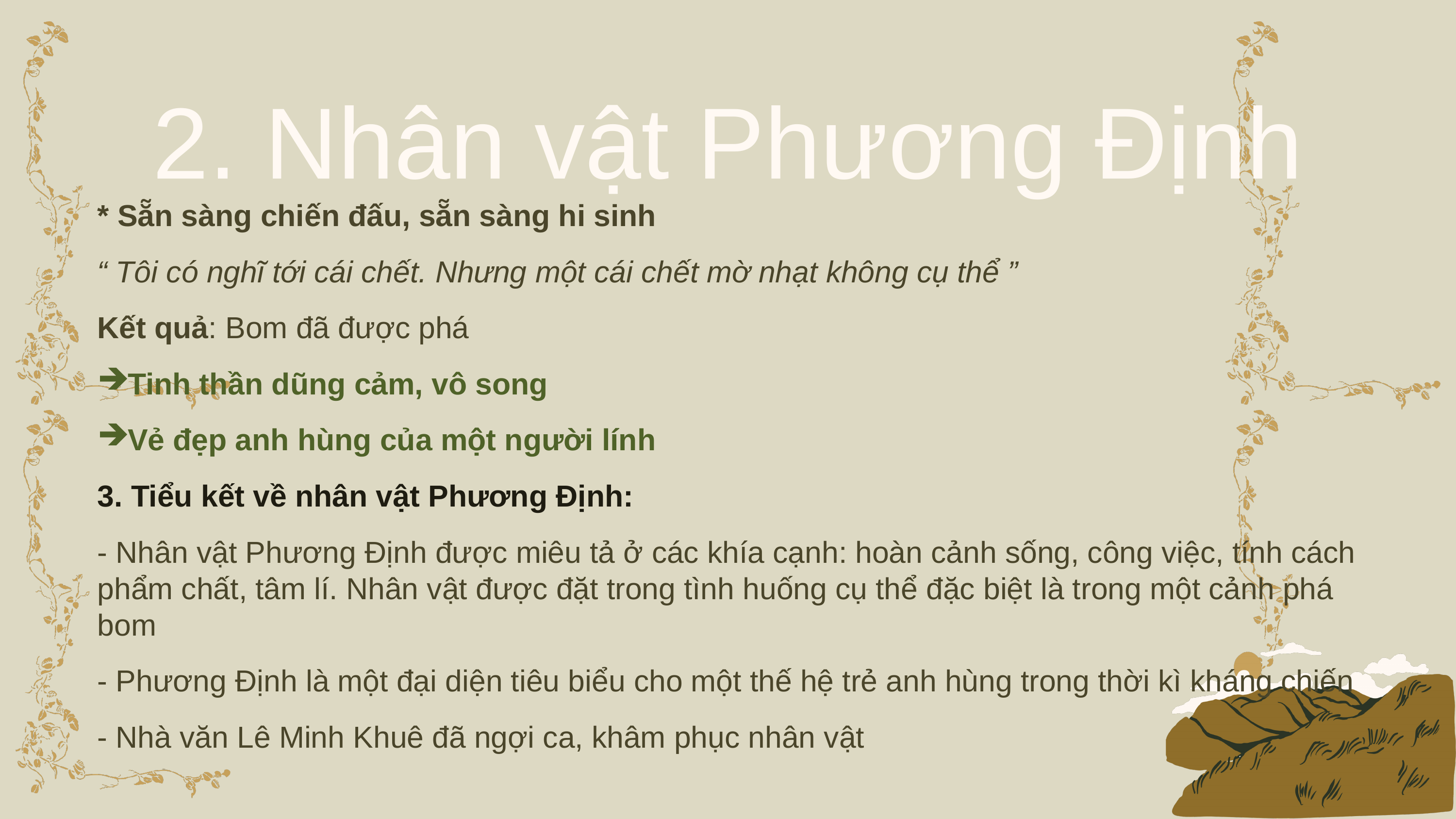

2. Nhân vật Phương Định
* Sẵn sàng chiến đấu, sẵn sàng hi sinh
“ Tôi có nghĩ tới cái chết. Nhưng một cái chết mờ nhạt không cụ thể ”
Kết quả: Bom đã được phá
Tinh thần dũng cảm, vô song
Vẻ đẹp anh hùng của một người lính
3. Tiểu kết về nhân vật Phương Định:
- Nhân vật Phương Định được miêu tả ở các khía cạnh: hoàn cảnh sống, công việc, tính cách phẩm chất, tâm lí. Nhân vật được đặt trong tình huống cụ thể đặc biệt là trong một cảnh phá bom
- Phương Định là một đại diện tiêu biểu cho một thế hệ trẻ anh hùng trong thời kì kháng chiến
- Nhà văn Lê Minh Khuê đã ngợi ca, khâm phục nhân vật